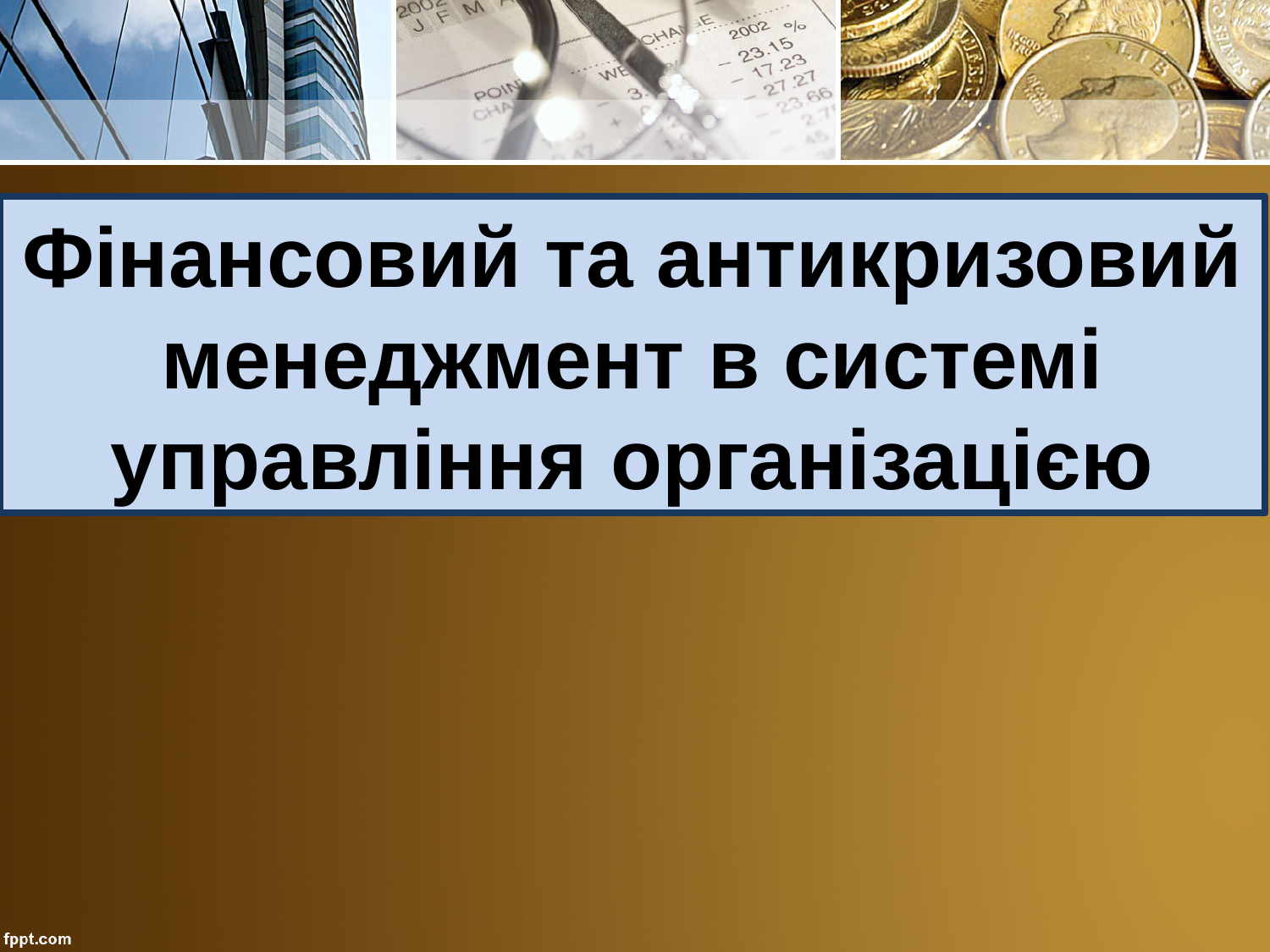

Фінансовий та антикризовий менеджмент в системі управління організацією